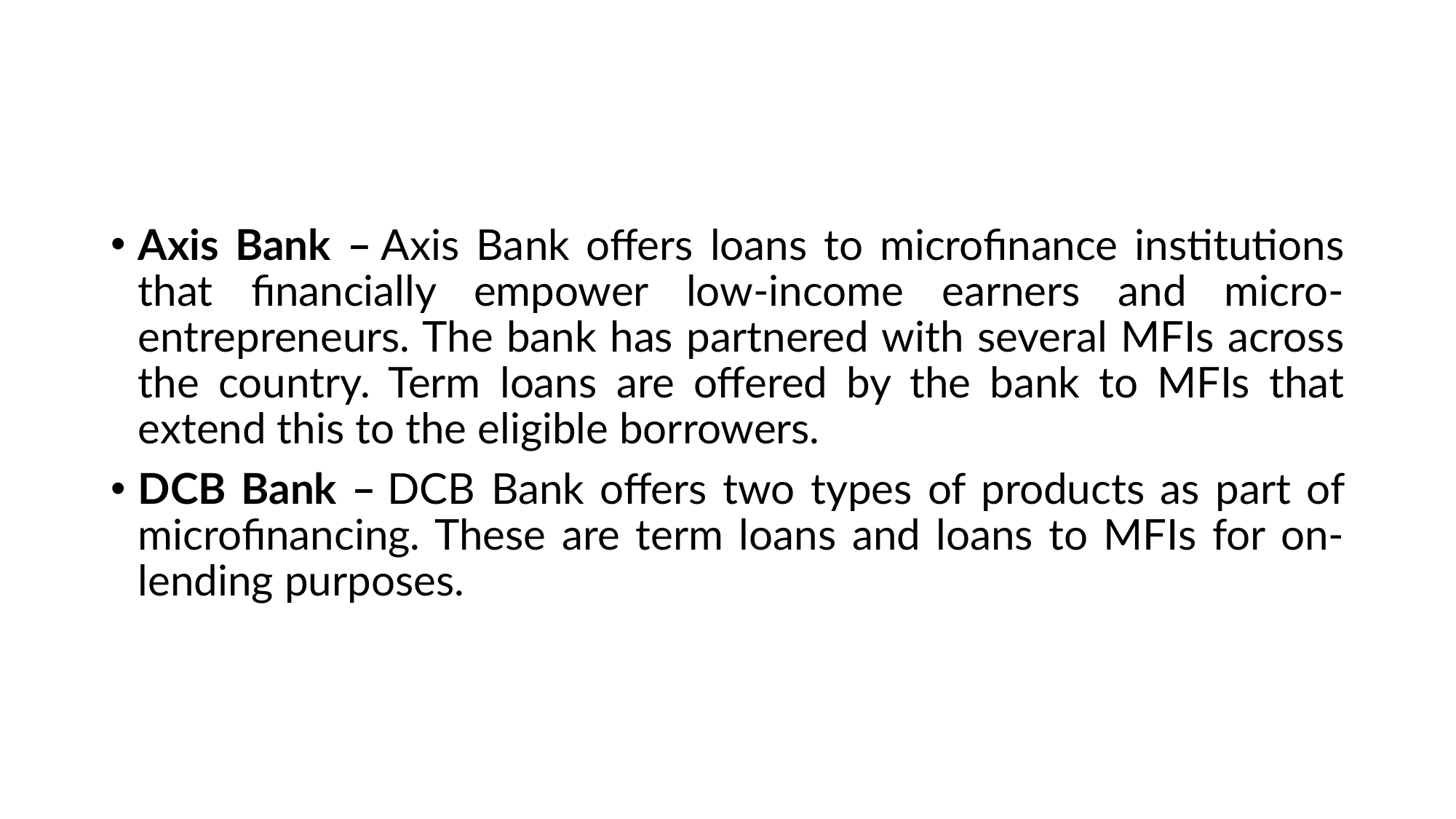

Axis Bank – Axis Bank offers loans to microfinance institutions that financially empower low-income earners and micro-entrepreneurs. The bank has partnered with several MFIs across the country. Term loans are offered by the bank to MFIs that extend this to the eligible borrowers.
DCB Bank – DCB Bank offers two types of products as part of microfinancing. These are term loans and loans to MFIs for on-lending purposes.